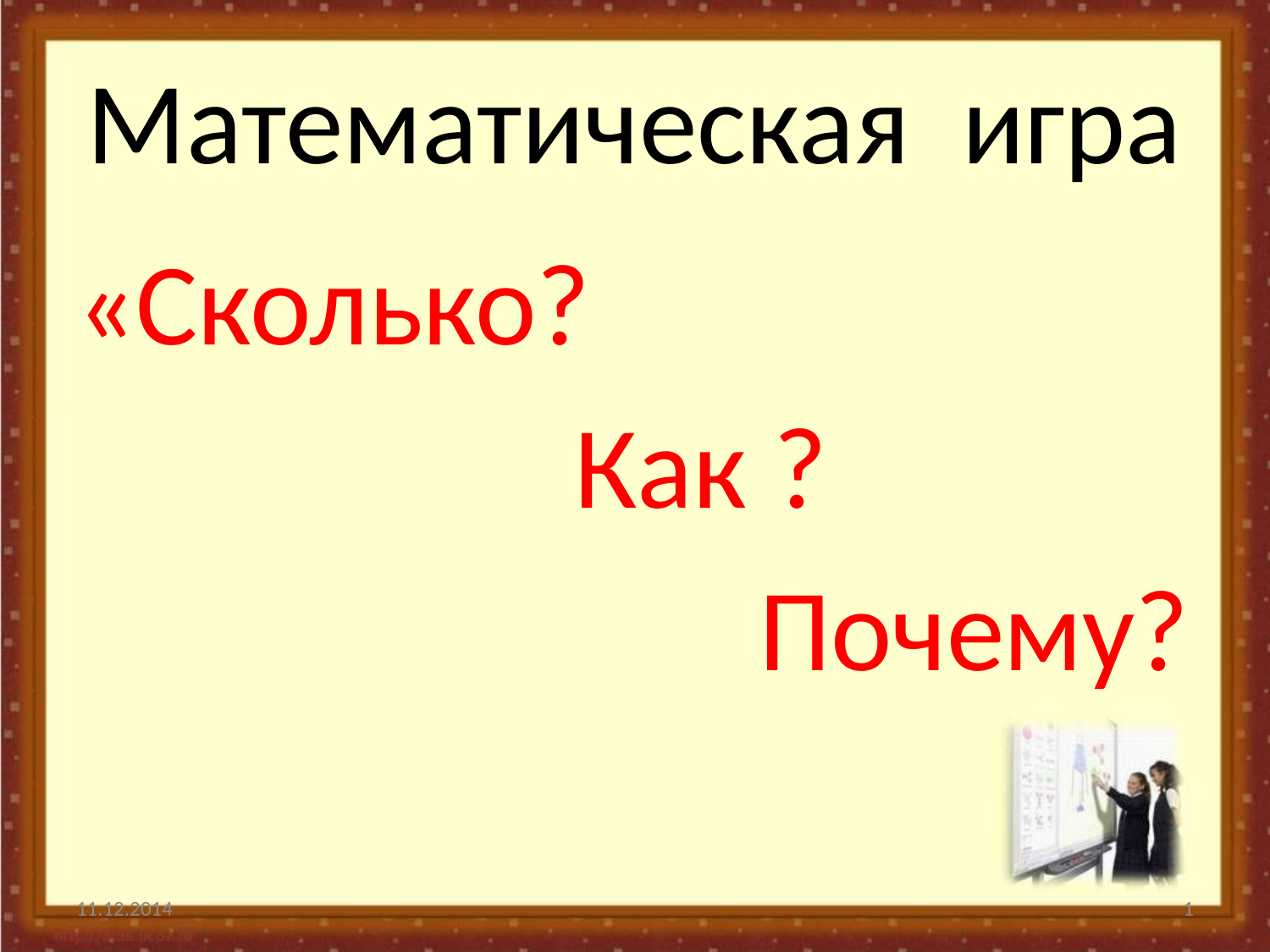

# Математическая  игра
«Сколько?
                   Как ?
                          Почему?

11.12.2014
1